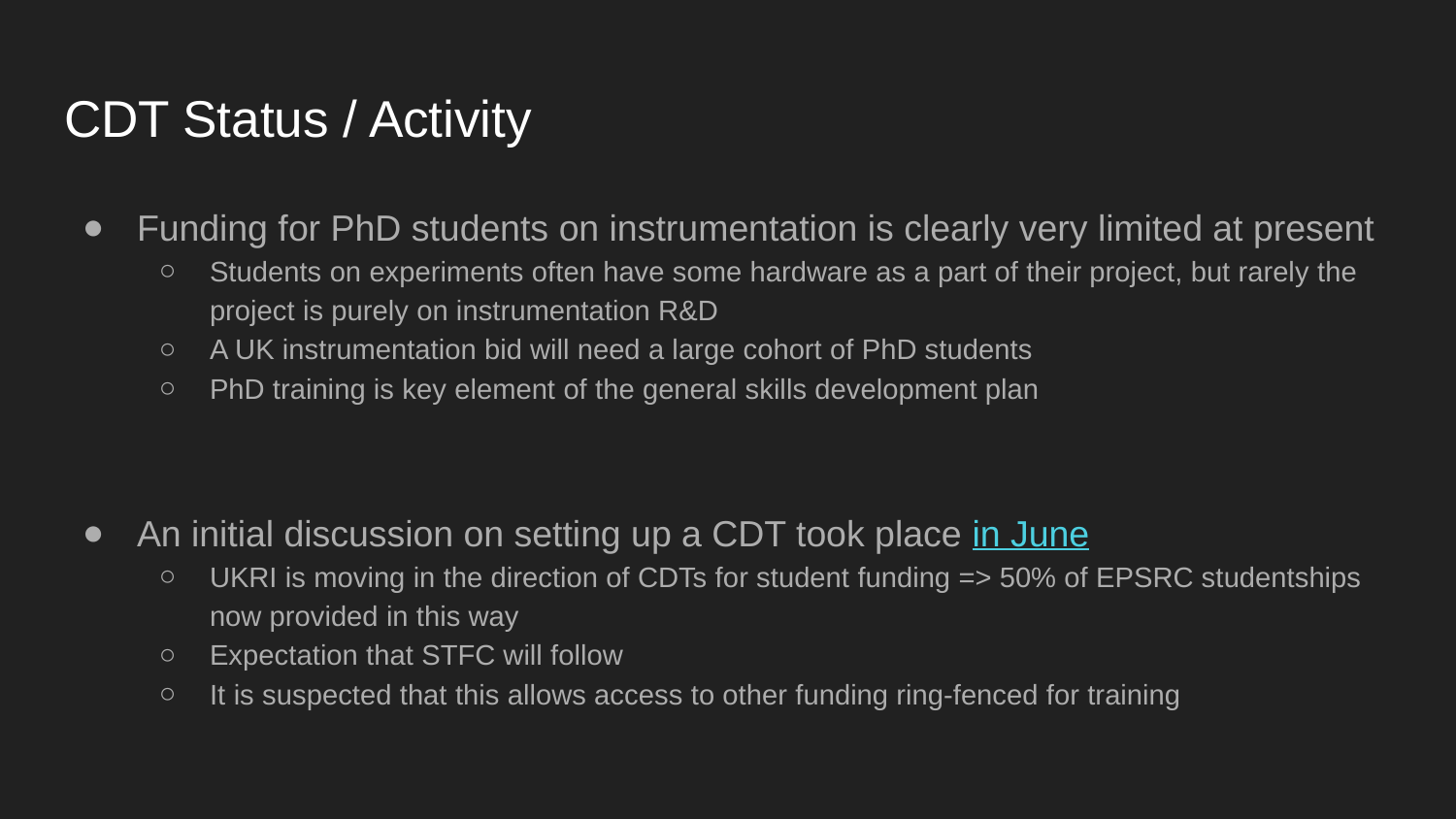

# CDT Status / Activity
Funding for PhD students on instrumentation is clearly very limited at present
Students on experiments often have some hardware as a part of their project, but rarely the project is purely on instrumentation R&D
A UK instrumentation bid will need a large cohort of PhD students
PhD training is key element of the general skills development plan

An initial discussion on setting up a CDT took place in June
UKRI is moving in the direction of CDTs for student funding => 50% of EPSRC studentships now provided in this way
Expectation that STFC will follow
It is suspected that this allows access to other funding ring-fenced for training